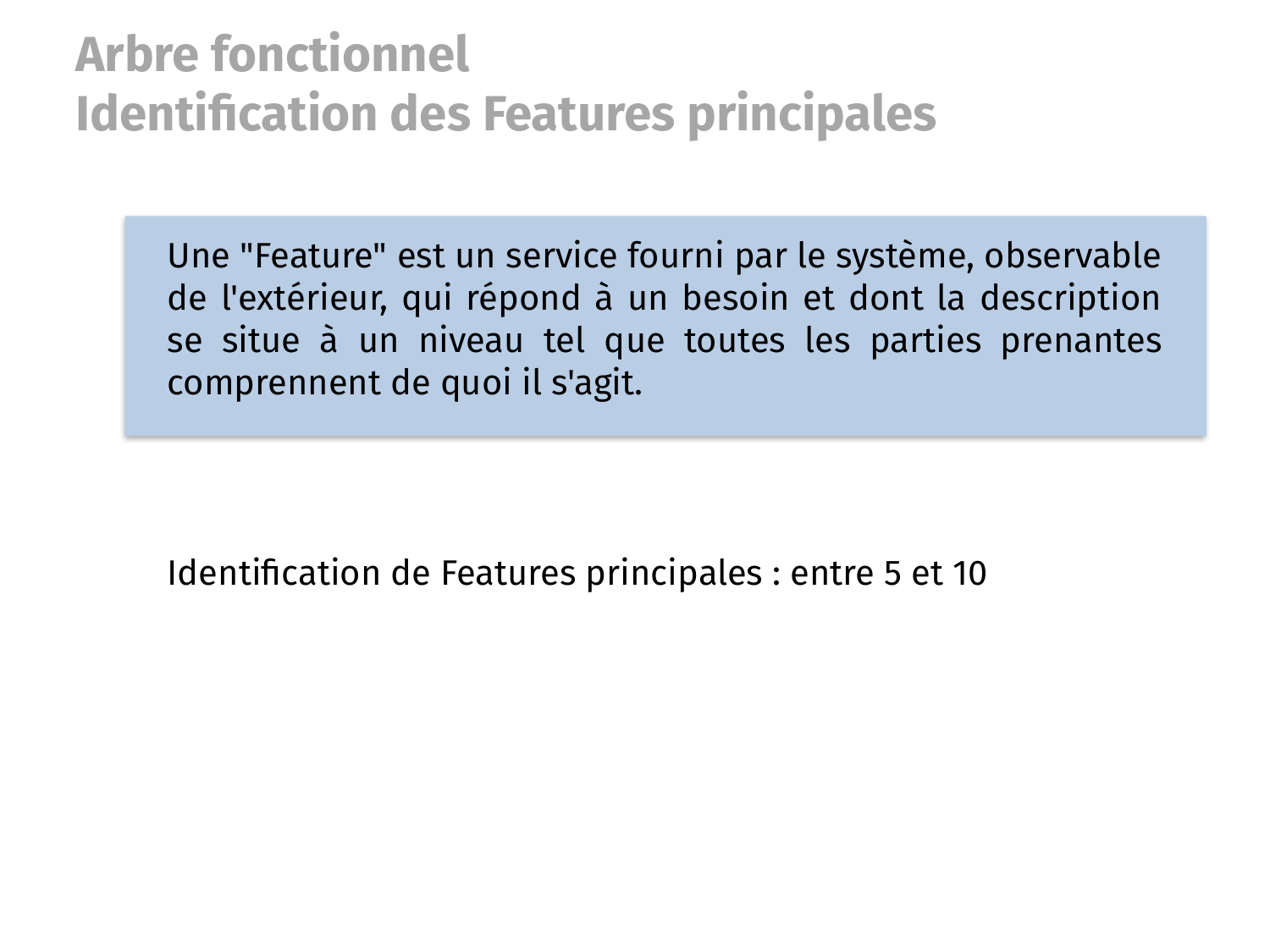

# Arbre fonctionnel Identification des Features principales

Une "Feature" est un service fourni par le système, observable de l'extérieur, qui répond à un besoin et dont la description se situe à un niveau tel que toutes les parties prenantes comprennent de quoi il s'agit.

Identification de Features principales : entre 5 et 10